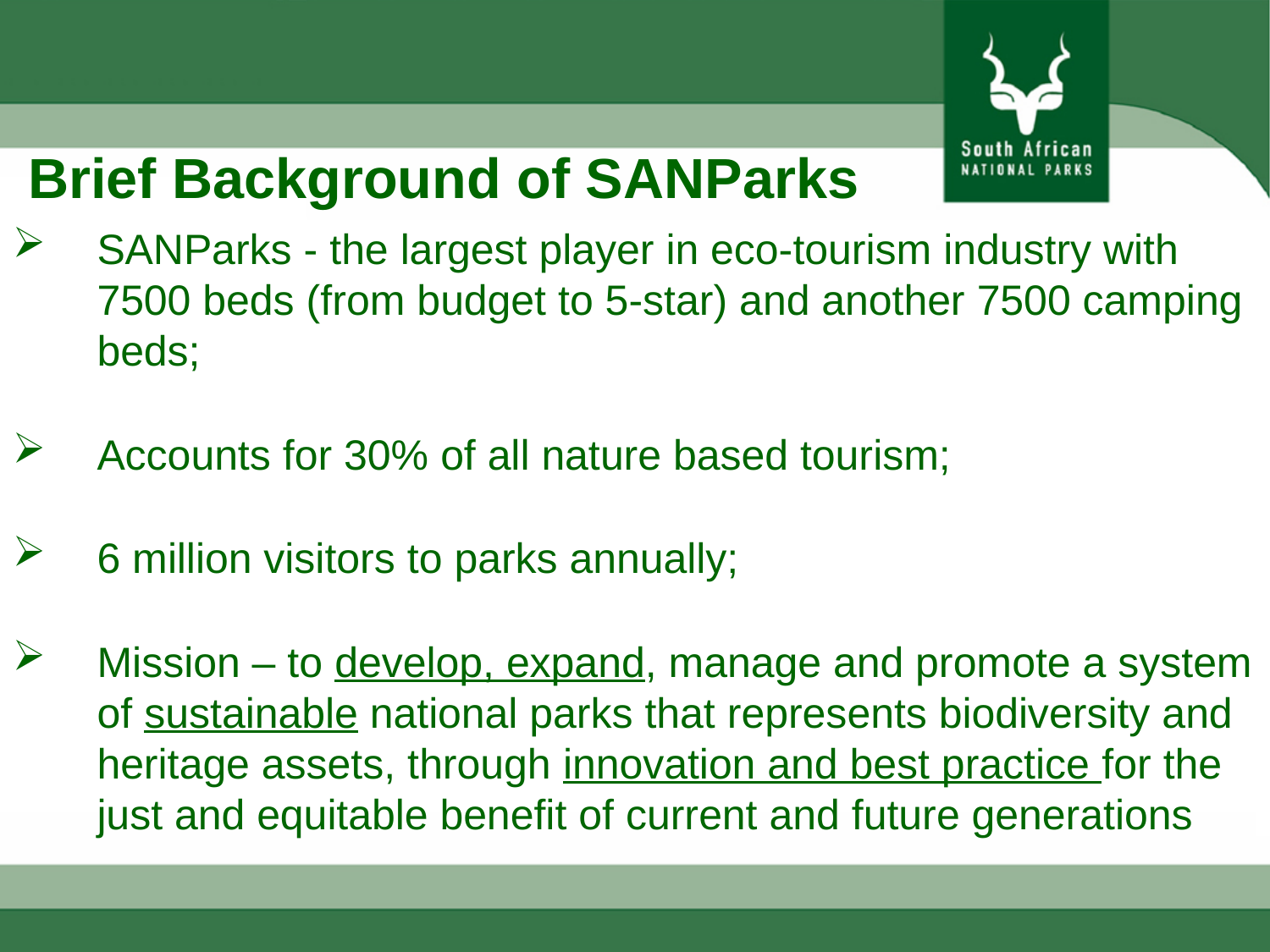

Brief Background of SANParks
SANParks - the largest player in eco-tourism industry with 7500 beds (from budget to 5-star) and another 7500 camping beds;
Accounts for 30% of all nature based tourism;
6 million visitors to parks annually;
Mission – to develop, expand, manage and promote a system of sustainable national parks that represents biodiversity and heritage assets, through innovation and best practice for the just and equitable benefit of current and future generations